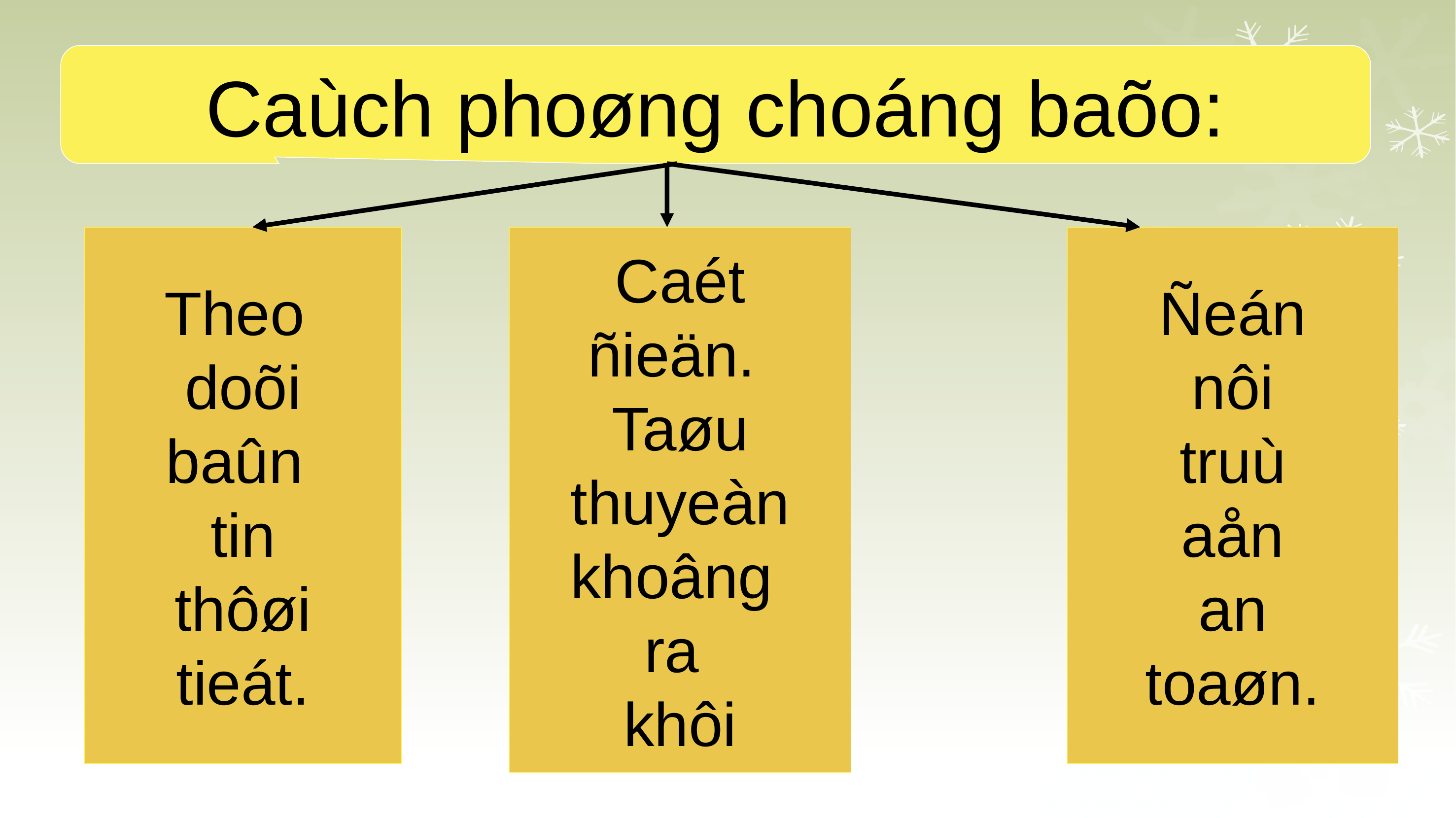

Caùch phoøng choáng baõo:

Theo
doõi
baûn
tin
thôøi
tieát.
Caét
ñieän.
Taøu
thuyeàn
khoâng
ra
khôi
Ñeán
nôi
truù
aån
an
toaøn.